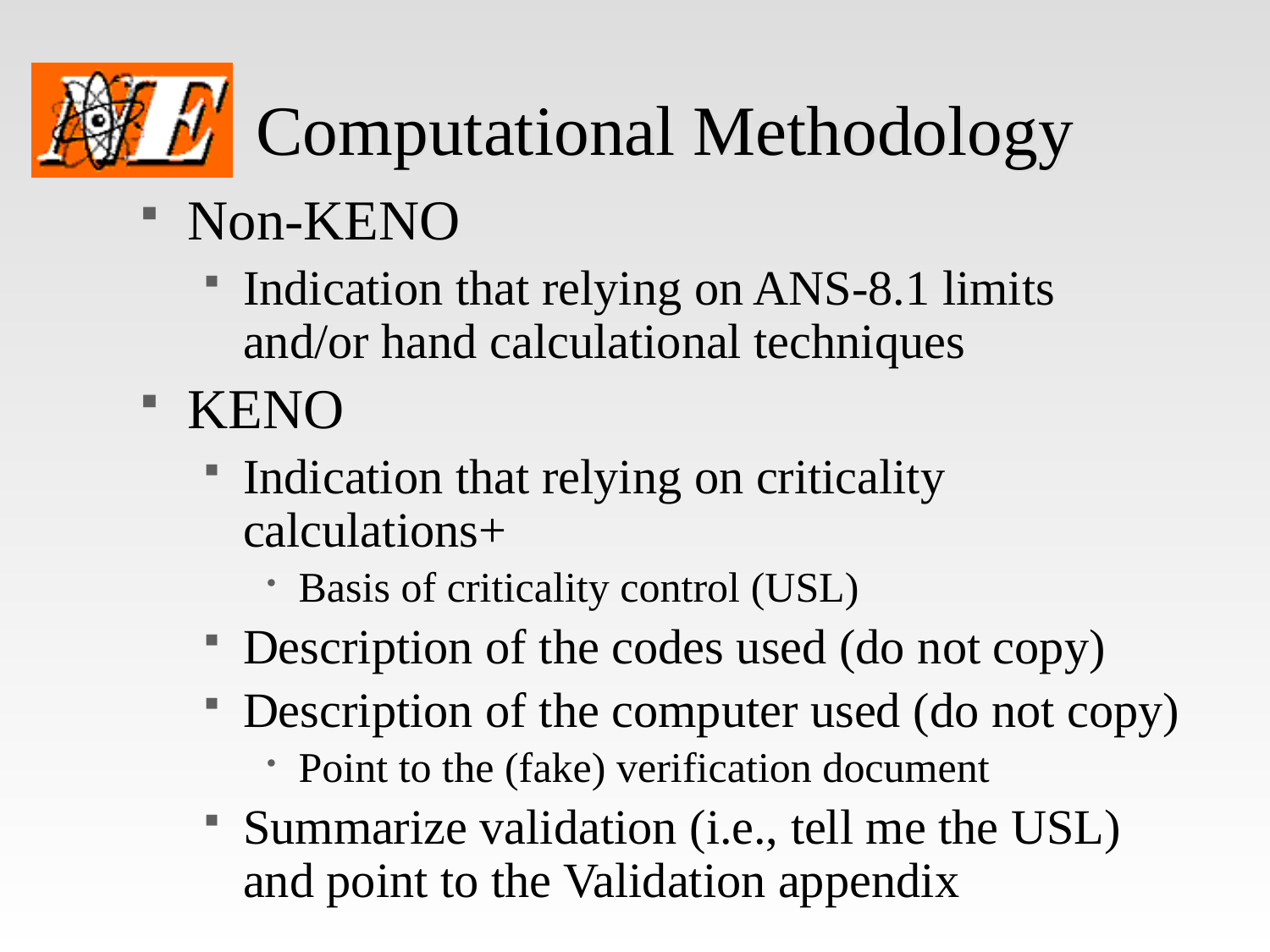

# Computational Methodology
Non-KENO
Indication that relying on ANS-8.1 limits and/or hand calculational techniques
KENO
Indication that relying on criticality calculations+
Basis of criticality control (USL)
Description of the codes used (do not copy)
Description of the computer used (do not copy)
Point to the (fake) verification document
Summarize validation (i.e., tell me the USL) and point to the Validation appendix